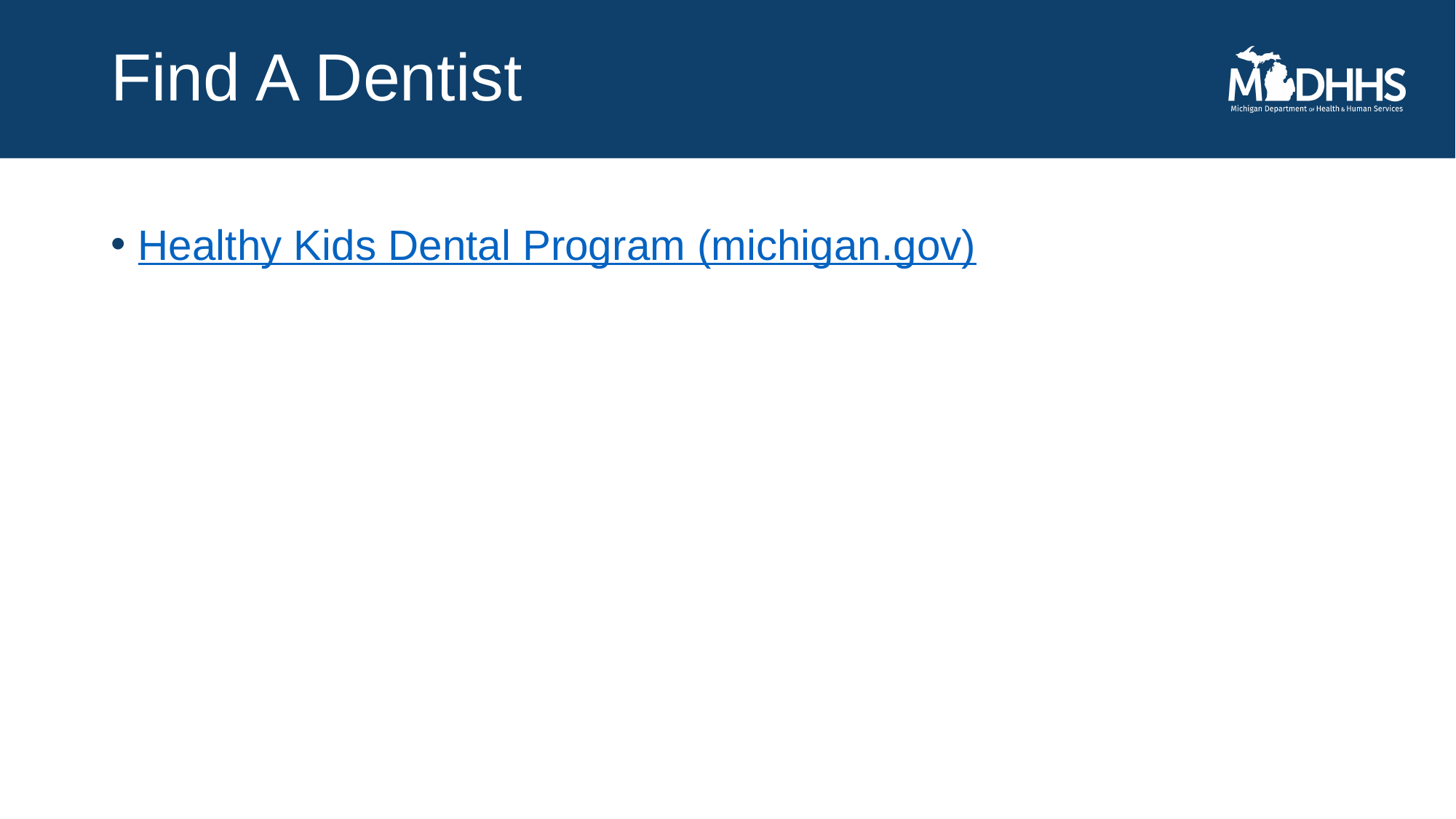

# Find A Dentist
Healthy Kids Dental Program (michigan.gov)